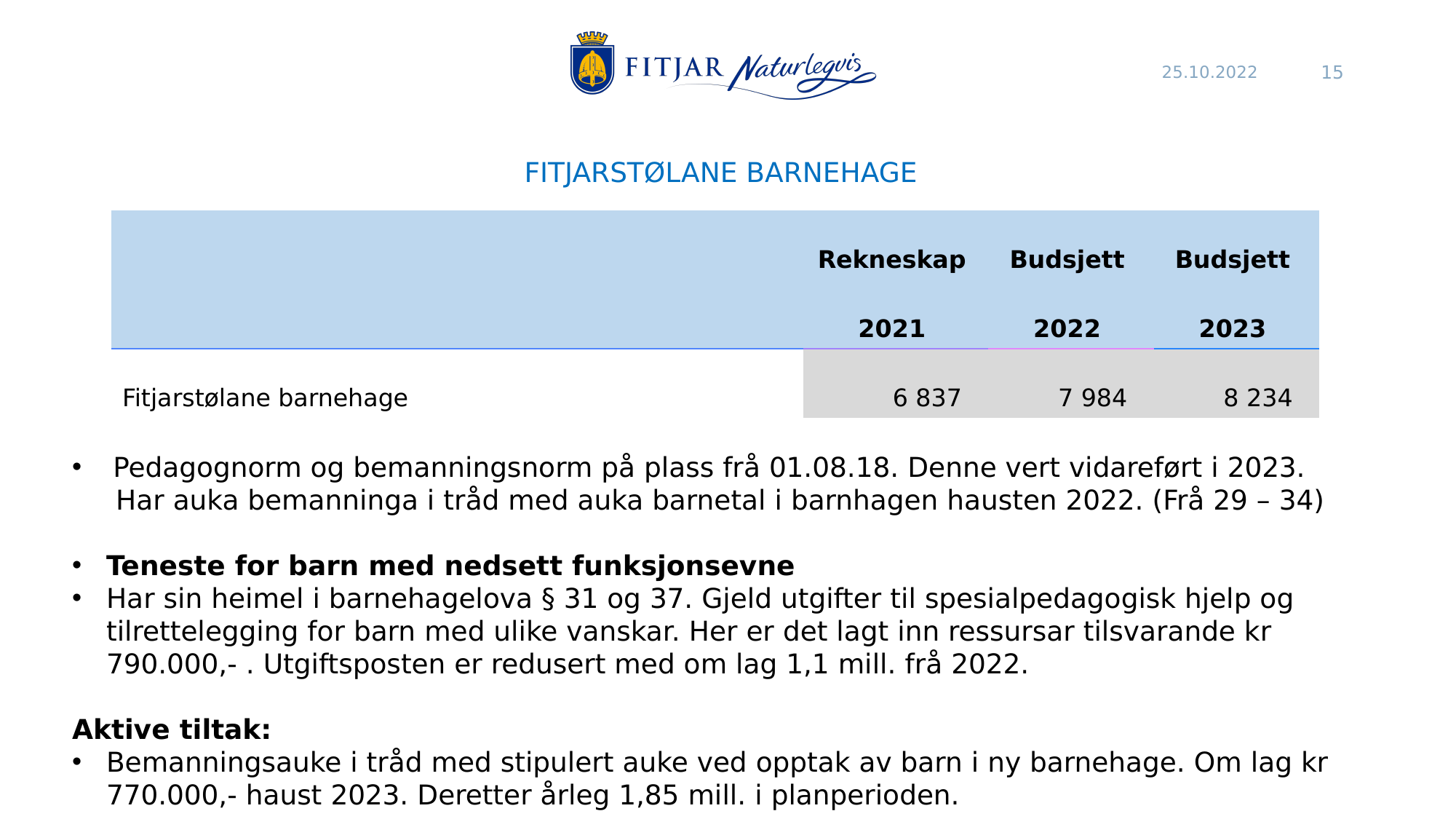

25.10.2022
15
FITJARSTØLANE BARNEHAGE

Pedagognorm og bemanningsnorm på plass frå 01.08.18. Denne vert vidareført i 2023.
     Har auka bemanninga i tråd med auka barnetal i barnhagen hausten 2022. (Frå 29 – 34)

Teneste for barn med nedsett funksjonsevne
Har sin heimel i barnehagelova § 31 og 37. Gjeld utgifter til spesialpedagogisk hjelp og tilrettelegging for barn med ulike vanskar. Her er det lagt inn ressursar tilsvarande kr 790.000,- . Utgiftsposten er redusert med om lag 1,1 mill. frå 2022.

Aktive tiltak:
Bemanningsauke i tråd med stipulert auke ved opptak av barn i ny barnehage. Om lag kr 770.000,- haust 2023. Deretter årleg 1,85 mill. i planperioden.

|  | Rekneskap | Budsjett | Budsjett |
| --- | --- | --- | --- |
|  | 2021 | 2022 | 2023 |
| Fitjarstølane barnehage | 6 837 | 7 984 | 8 234 |